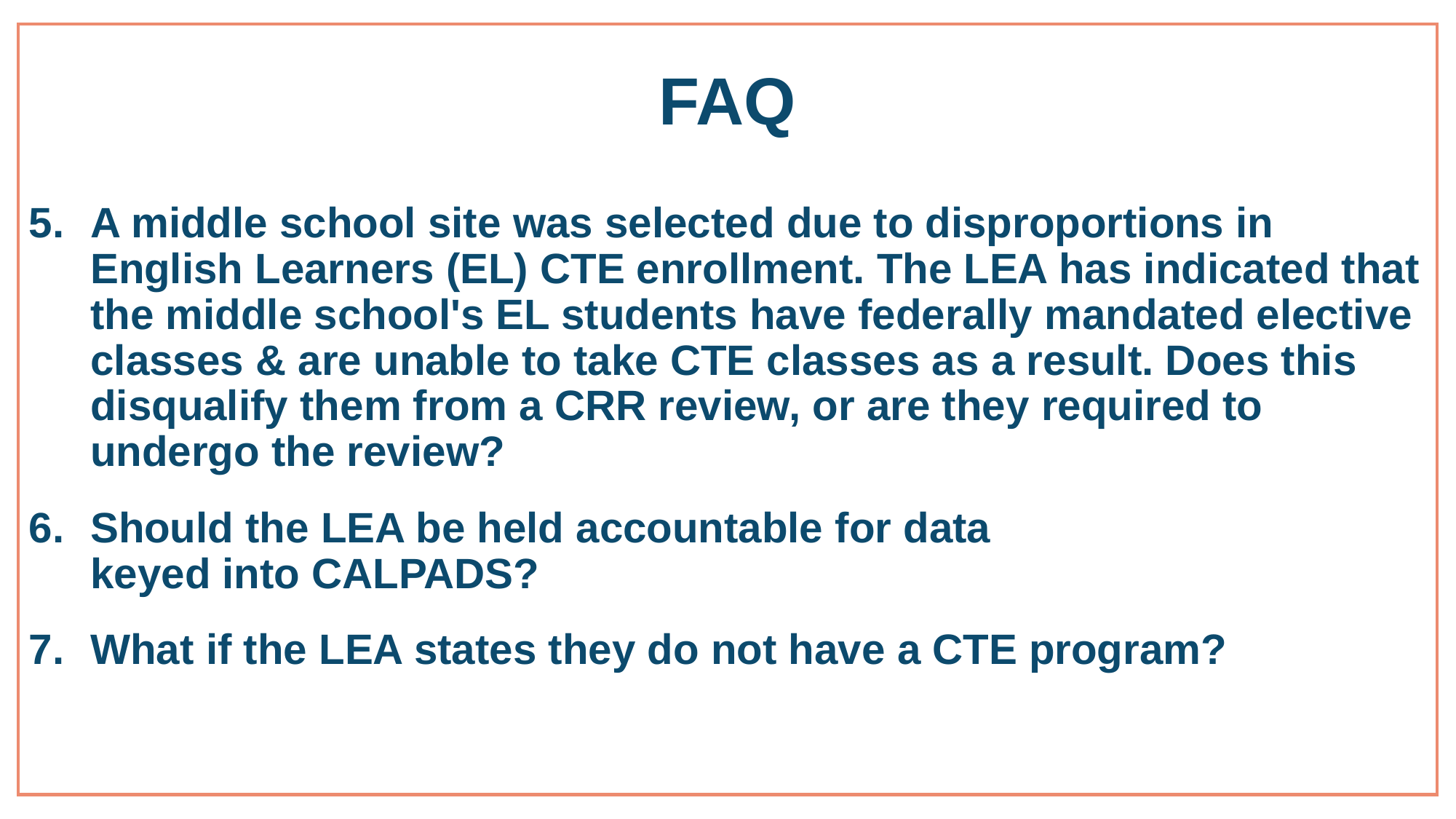

# FAQ
A middle school site was selected due to disproportions in English Learners (EL) CTE enrollment. The LEA has indicated that the middle school's EL students have federally mandated elective classes & are unable to take CTE classes as a result. Does this disqualify them from a CRR review, or are they required to undergo the review?
Should the LEA be held accountable for data keyed into CALPADS?
What if the LEA states they do not have a CTE program?